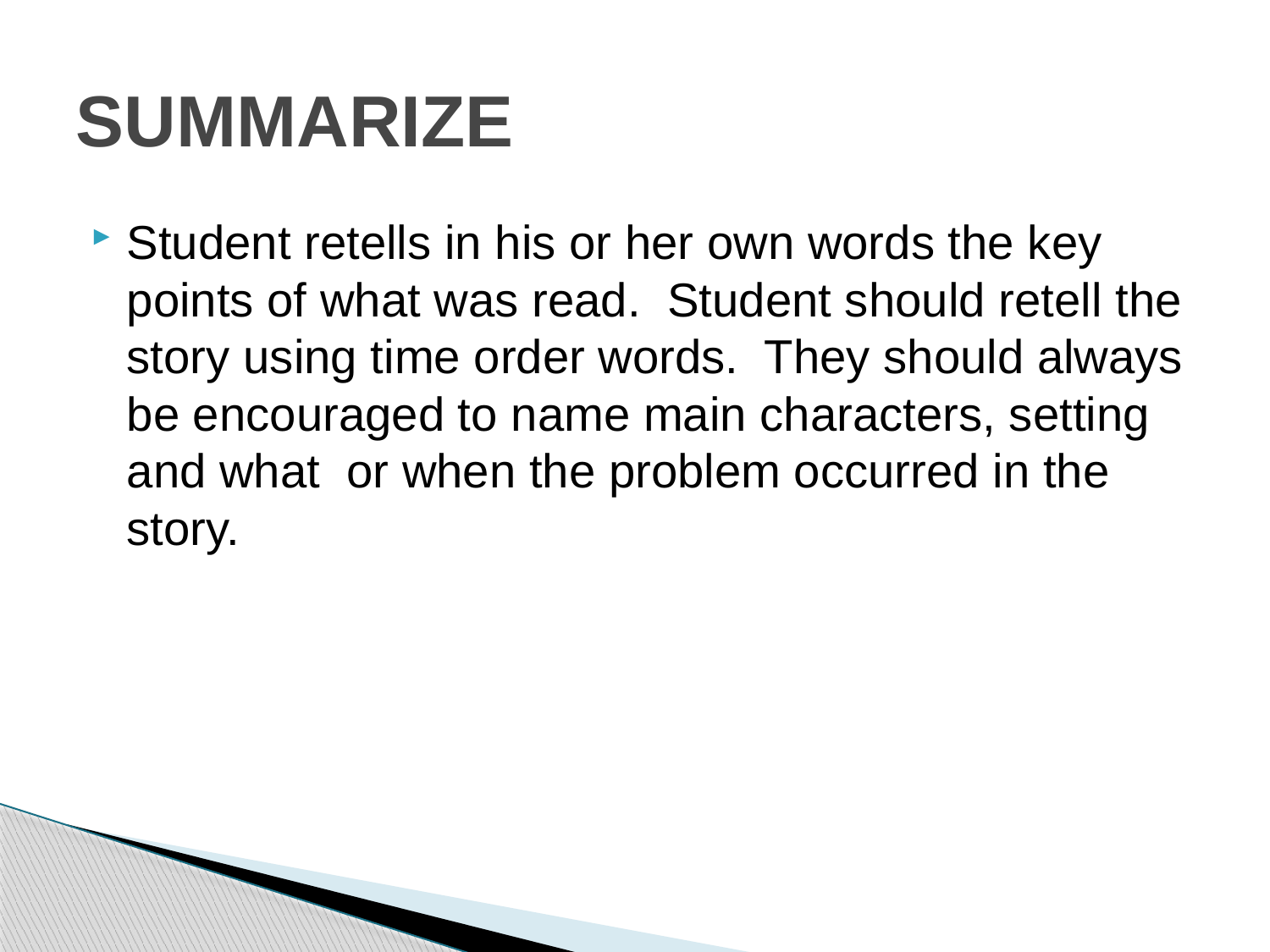

# SUMMARIZE
Student retells in his or her own words the key points of what was read.  Student should retell the story using time order words.  They should always be encouraged to name main characters, setting and what  or when the problem occurred in the story.